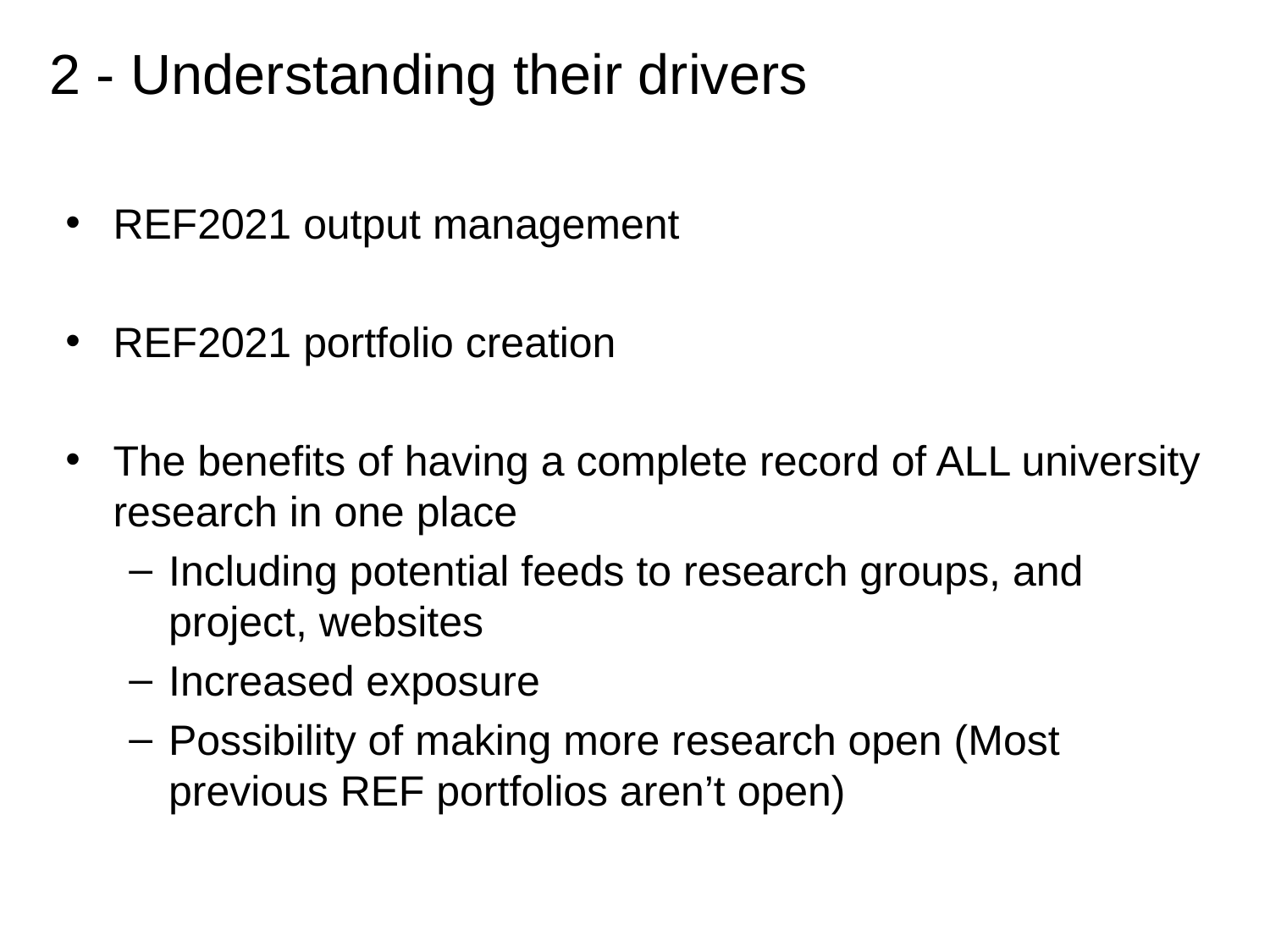

# 2 - Understanding their drivers
REF2021 output management

REF2021 portfolio creation

The benefits of having a complete record of ALL university research in one place
Including potential feeds to research groups, and project, websites
Increased exposure
Possibility of making more research open (Most previous REF portfolios aren’t open)